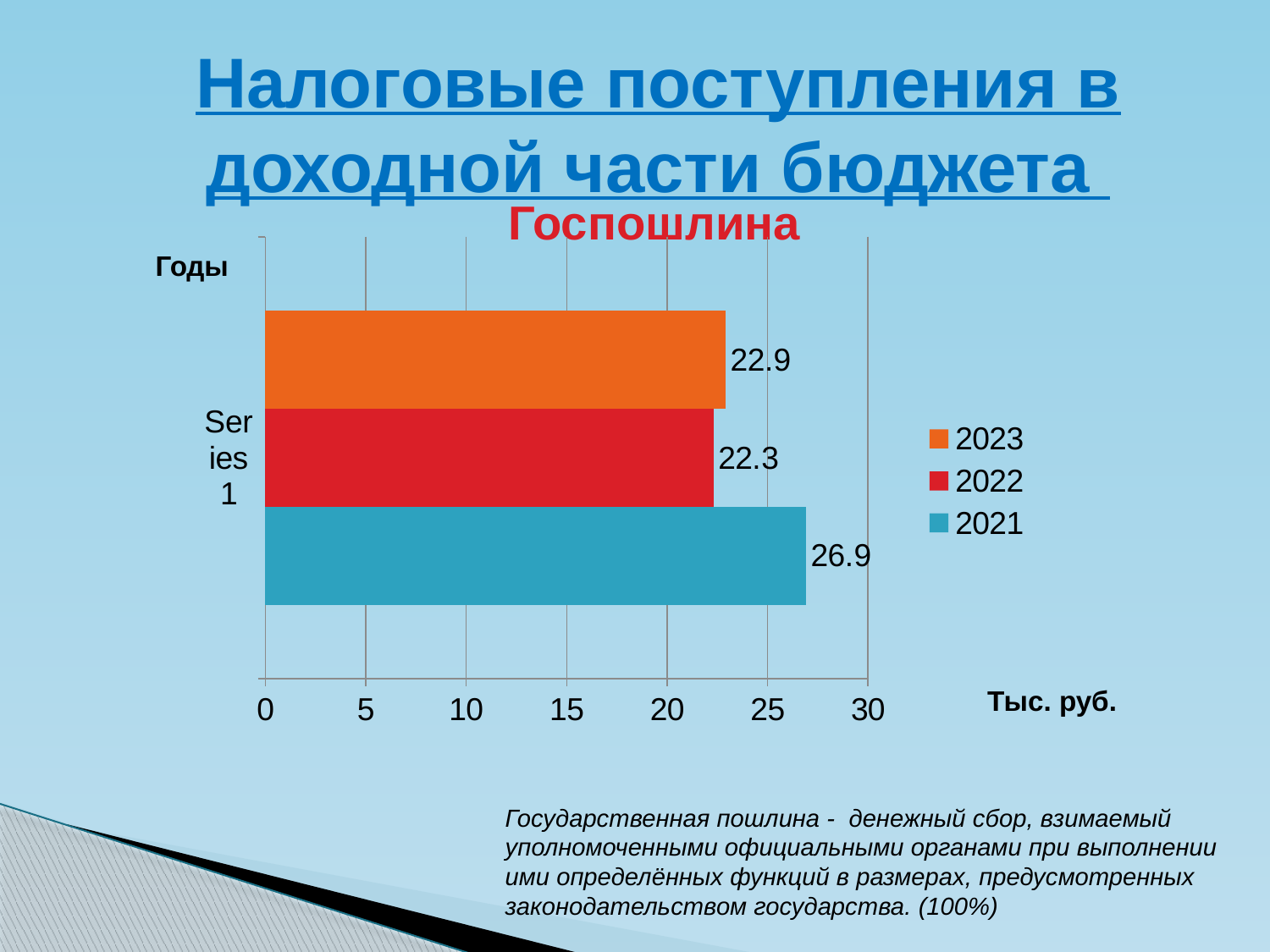

# Налоговые поступления в доходной части бюджета
Госпошлина

### Chart

| Category | 2021 | 2022 | 2023 |
|---|---|---|---|
|  | 26.9 | 22.3 | 22.9 |
Годы
Тыс. руб.
Государственная пошлина -  денежный сбор, взимаемый уполномоченными официальными органами при выполнении ими определённых функций в размерах, предусмотренных законодательством государства. (100%)